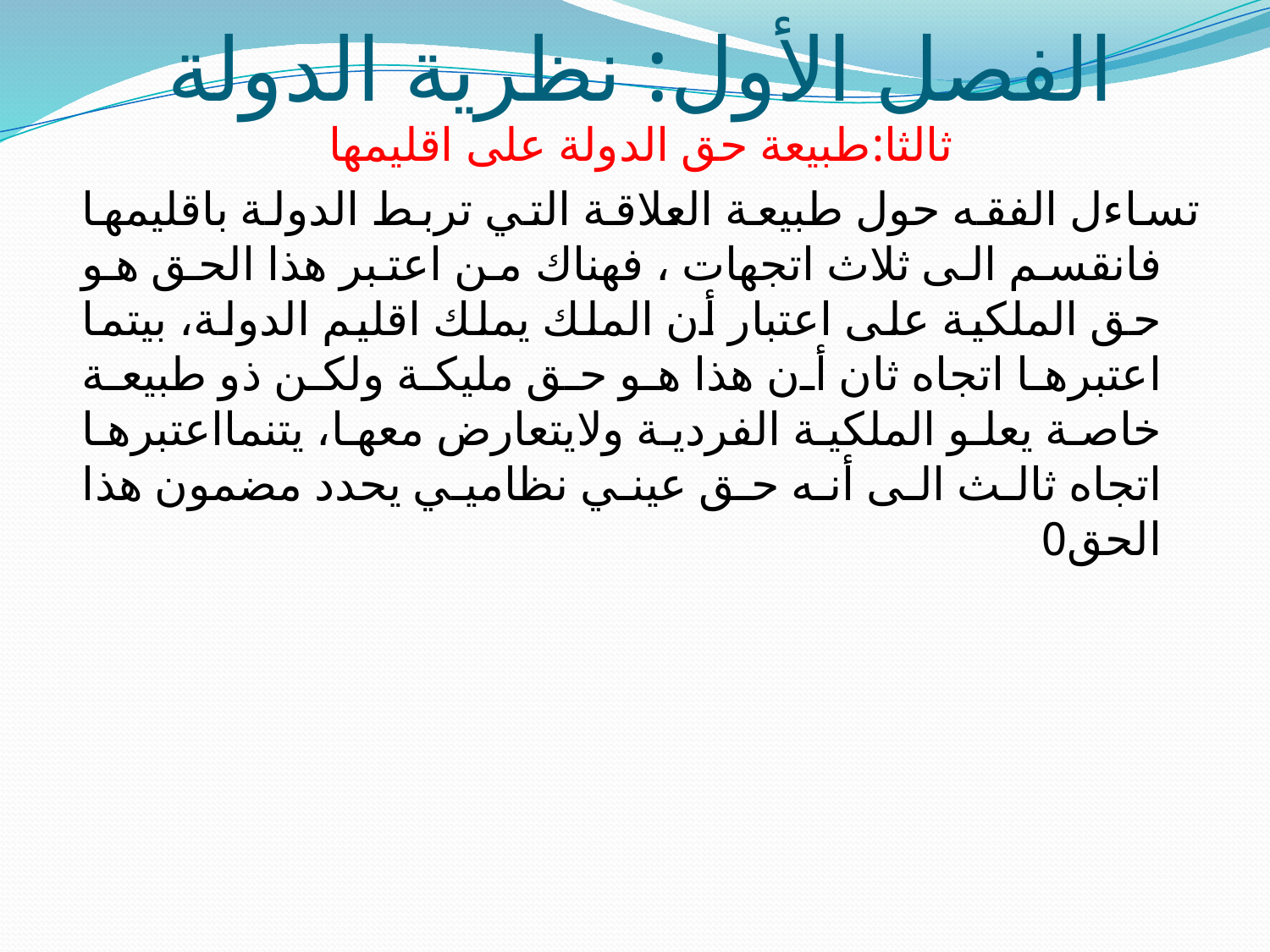

# الفصل الأول: نظرية الدولة
ثالثا:طبيعة حق الدولة على اقليمها
تساءل الفقه حول طبيعة العلاقة التي تربط الدولة باقليمها فانقسم الى ثلاث اتجهات ، فهناك من اعتبر هذا الحق هو حق الملكية على اعتبار أن الملك يملك اقليم الدولة، بيتما اعتبرها اتجاه ثان أن هذا هو حق مليكة ولكن ذو طبيعة خاصة يعلو الملكية الفردية ولايتعارض معها، يتنمااعتبرها اتجاه ثالث الى أنه حق عيني نظاميي يحدد مضمون هذا الحق0